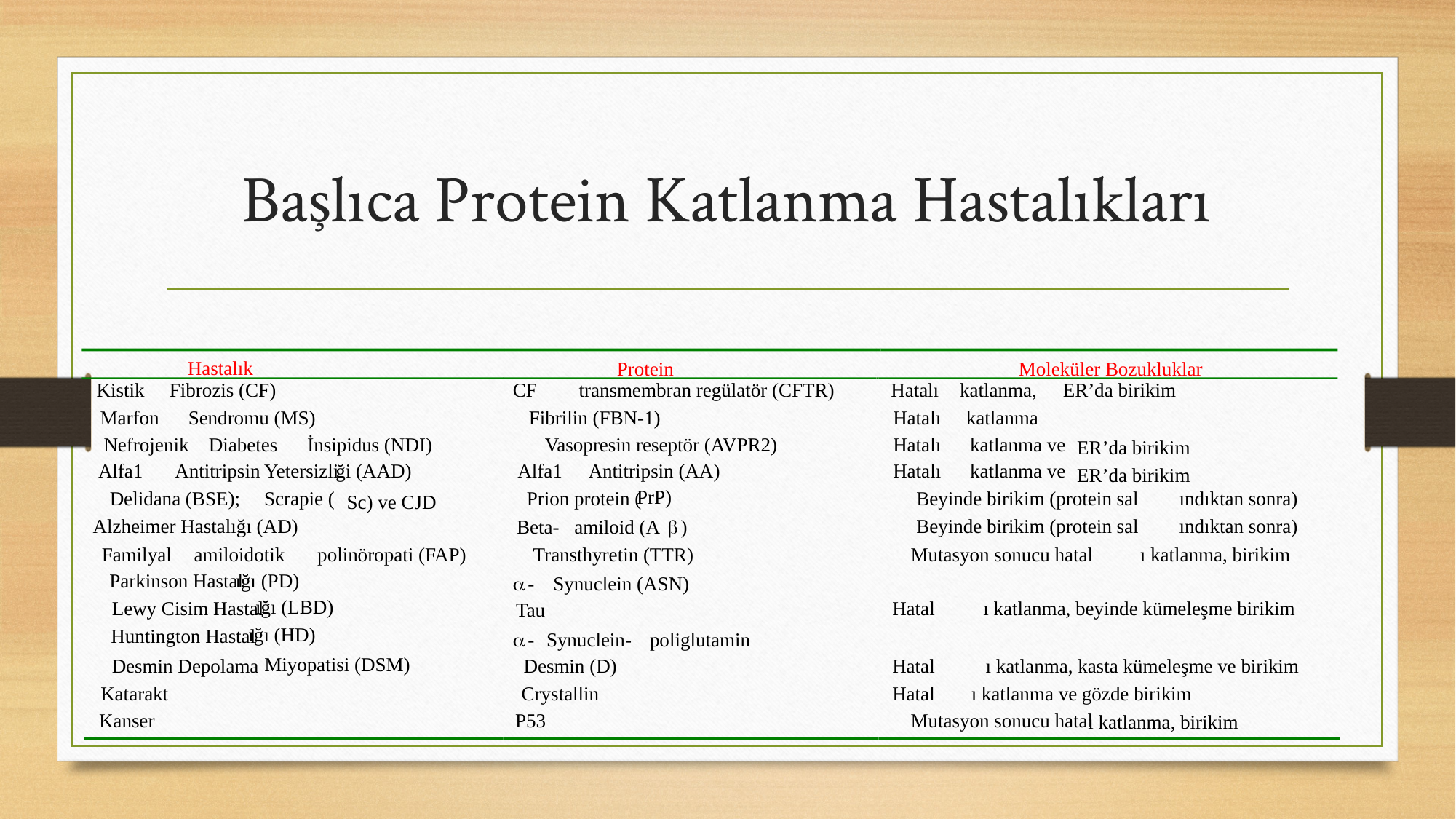

# Başlıca Protein Katlanma Hastalıkları

Hastalık
Protein
Moleküler Bozukluklar

Kistik
Fibrozis (CF)

CF
transmembran regülatör (CFTR)

Hatalı
katlanma,
ER’da birikim
Marfon
Sendromu (MS)
Fibrilin (FBN-1)
Hatalı
 katlanma
Nefrojenik
Diabetes
İnsipidus (NDI)
Vasopresin reseptör (AVPR2)
Hatalı
 katlanma ve
ER’da birikim
Alfa1
Antitripsin Yetersizli
ği (AAD)
Alfa1
Antitripsin (AA)
Hatalı
 katlanma ve
ER’da birikim
PrP)
Delidana (BSE);
Scrapie (
Prion protein (
Beyinde birikim (protein sal
ındıktan sonra)
Sc) ve CJD
Alzheimer Hastalığı (AD)
Beyinde birikim (protein sal
ındıktan sonra)
Beta-
amiloid (A
β
)
Familyal
amiloidotik
polinöropati (FAP)
Transthyretin (TTR)
Mutasyon sonucu hatal
ı katlanma, birikim
Parkinson Hastal
ığı (PD)
α
-
Synuclein (ASN)
ığı (LBD)
Lewy Cisim Hastal
Hatal
ı katlanma, beyinde kümeleşme birikim
Tau
ığı (HD)
Huntington Hastal
α
-
Synuclein-
poliglutamin
Miyopatisi (DSM)
Desmin Depolama
Desmin (D)
Hatal
ı katlanma, kasta kümeleşme ve birikim
Katarakt
Crystallin
Hatal
ı katlanma ve gözde birikim
Kanser
P53
Mutasyon sonucu hatal
ı katlanma, birikim